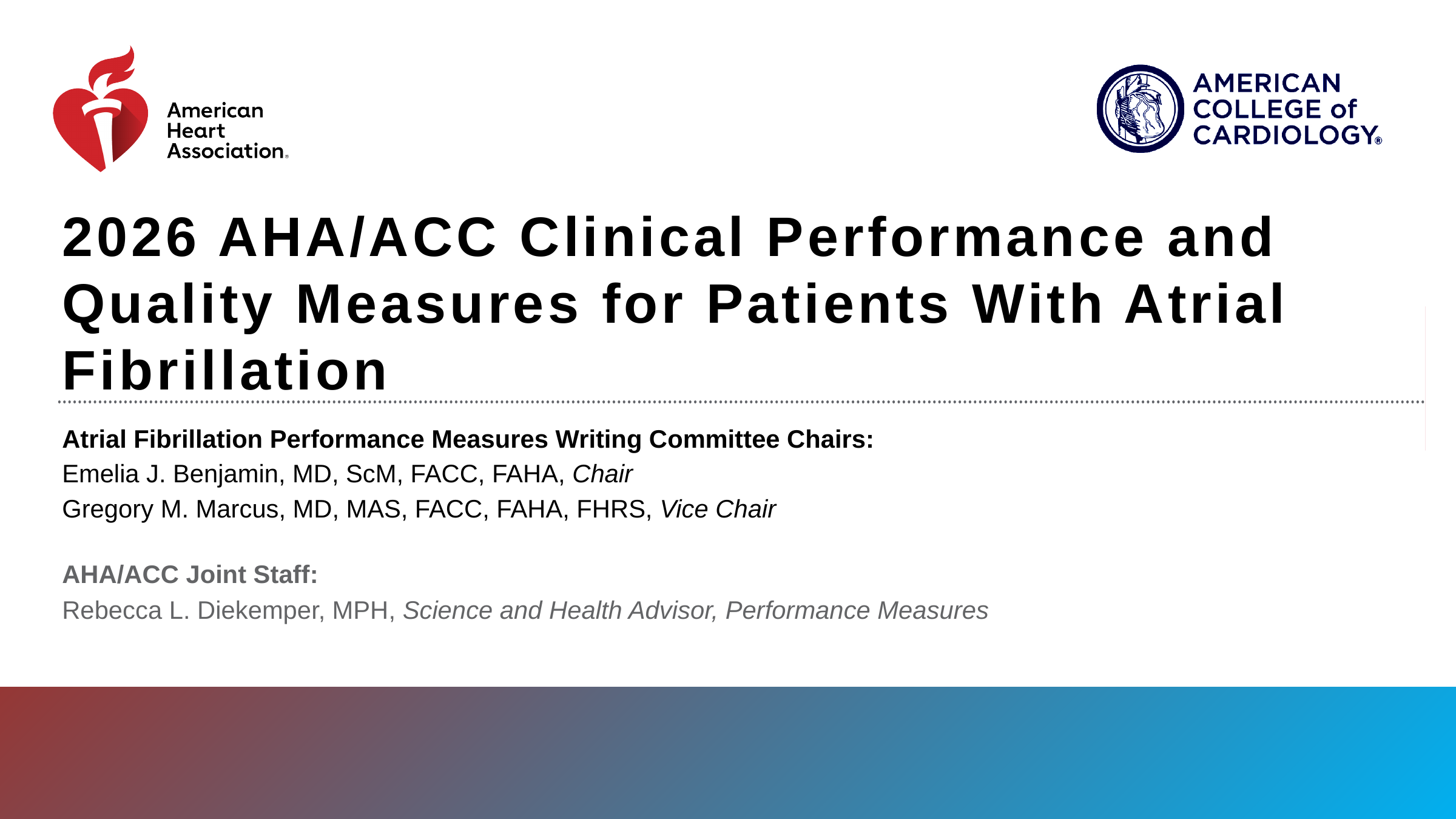

# 2026 AHA/ACC Clinical Performance and Quality Measures for Patients With Atrial Fibrillation
Atrial Fibrillation Performance Measures Writing Committee Chairs:
Emelia J. Benjamin, MD, ScM, FACC, FAHA, Chair
Gregory M. Marcus, MD, MAS, FACC, FAHA, FHRS, Vice Chair

AHA/ACC Joint Staff:
Rebecca L. Diekemper, MPH, Science and Health Advisor, Performance Measures